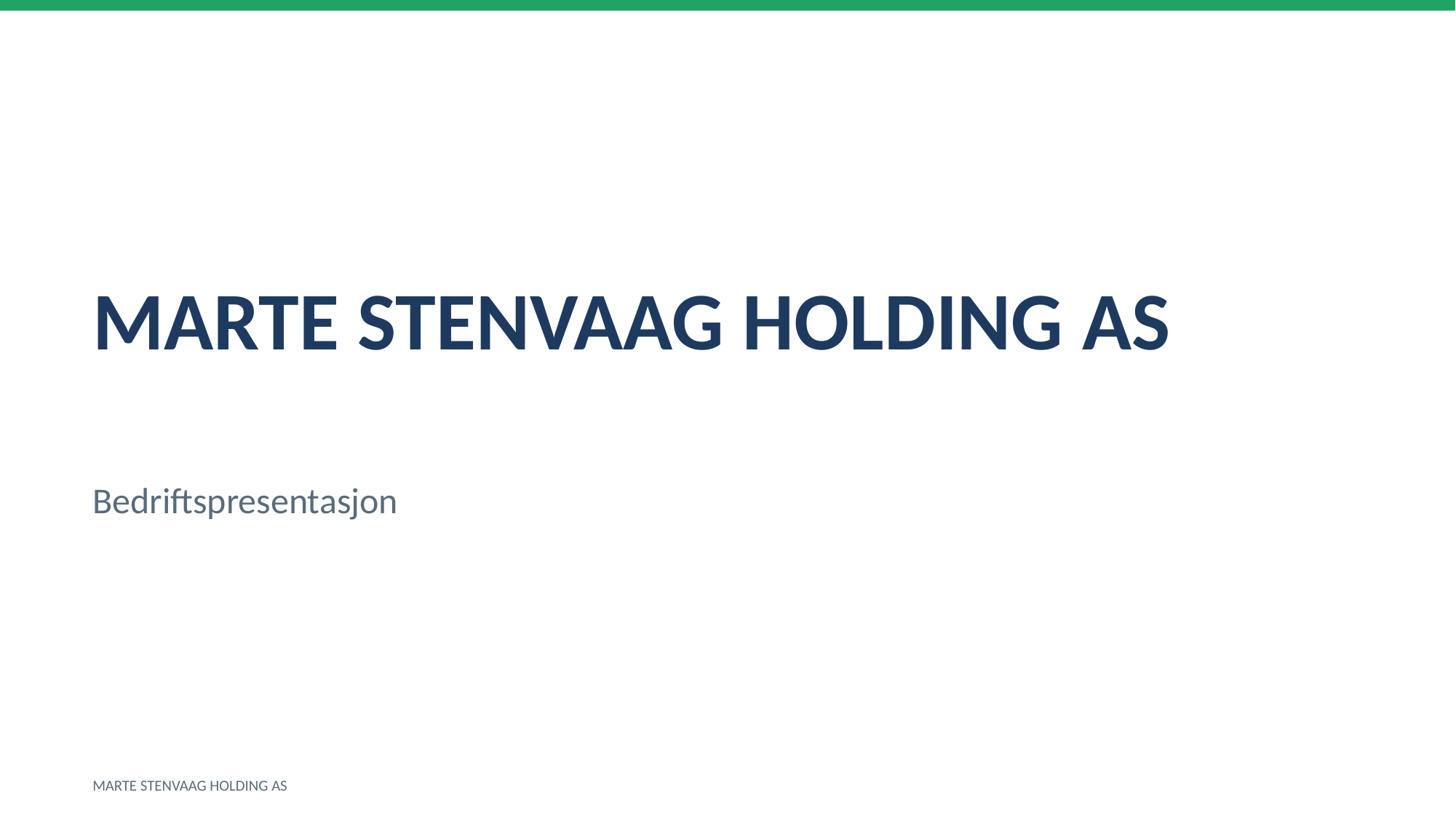

MARTE STENVAAG HOLDING AS
Bedriftspresentasjon
MARTE STENVAAG HOLDING AS